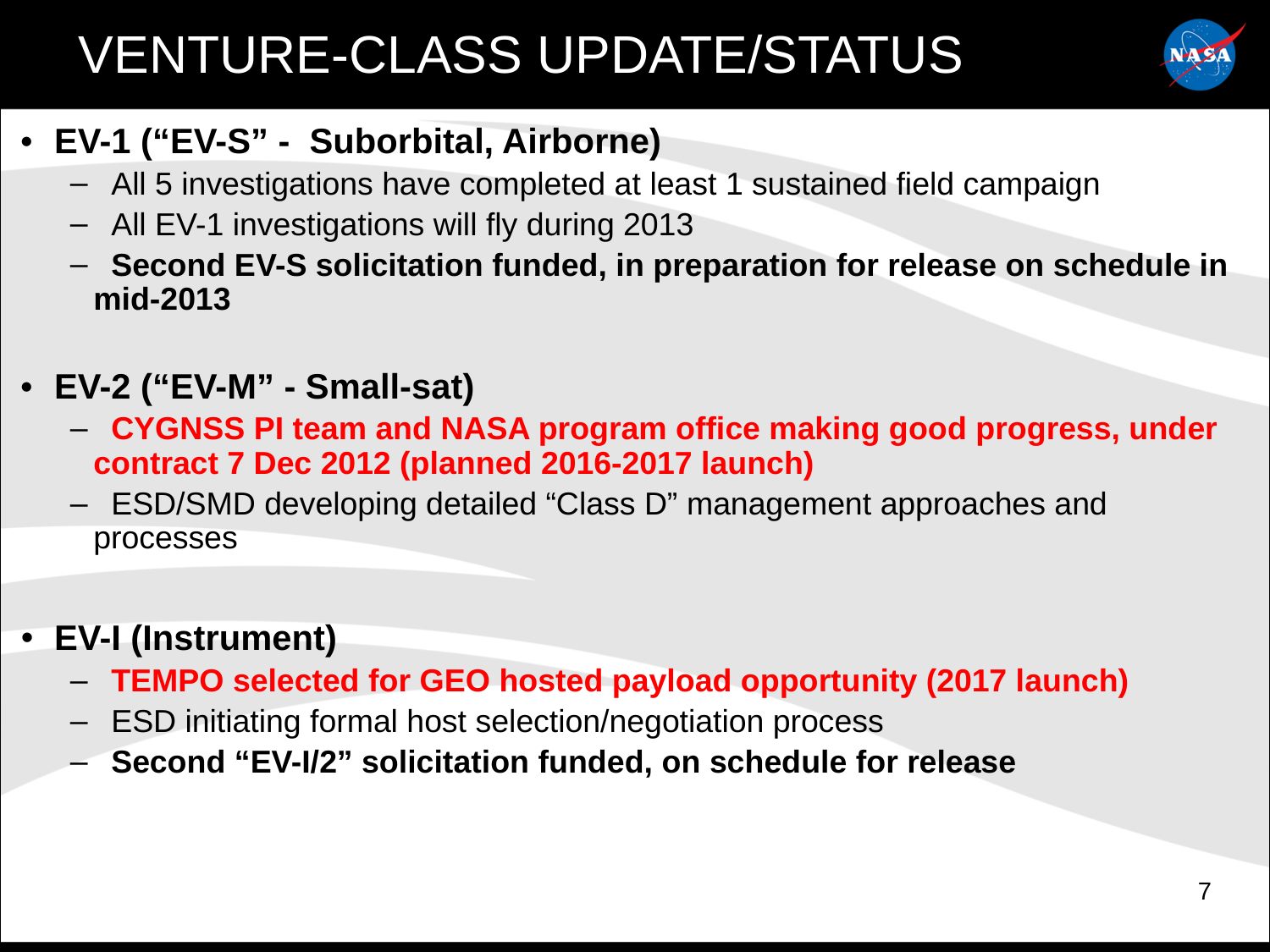

VENTURE-CLASS UPDATE/STATUS
EV-1 (“EV-S” -  Suborbital, Airborne)
  All 5 investigations have completed at least 1 sustained field campaign
  All EV-1 investigations will fly during 2013
  Second EV-S solicitation funded, in preparation for release on schedule in mid-2013

EV-2 (“EV-M” - Small-sat)
  CYGNSS PI team and NASA program office making good progress, under contract 7 Dec 2012 (planned 2016-2017 launch)
  ESD/SMD developing detailed “Class D” management approaches and processes

EV-I (Instrument)
  TEMPO selected for GEO hosted payload opportunity (2017 launch)
  ESD initiating formal host selection/negotiation process
  Second “EV-I/2” solicitation funded, on schedule for release